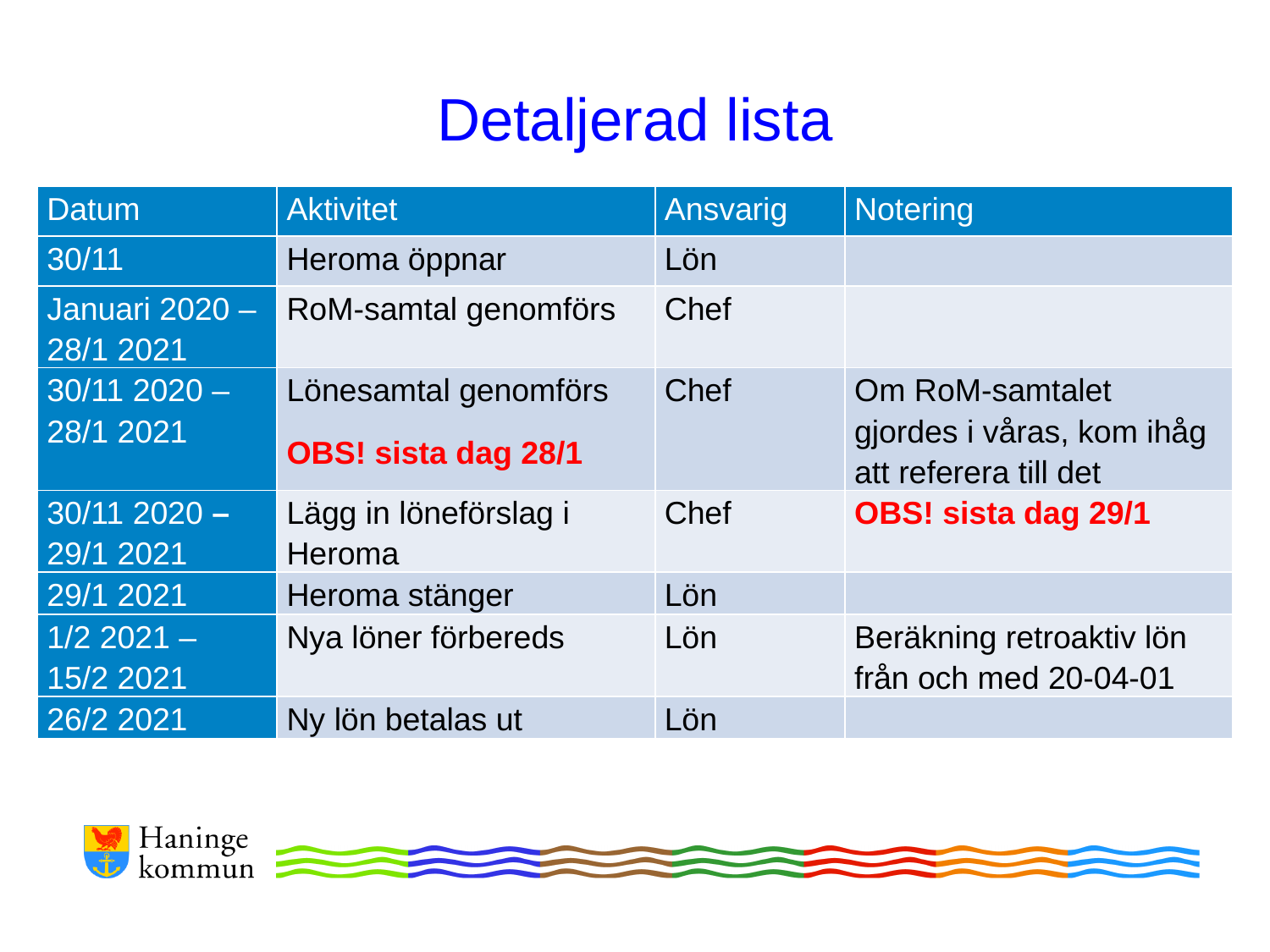

# Detaljerad lista
| Datum | Aktivitet | Ansvarig | Notering |
| --- | --- | --- | --- |
| 30/11 | Heroma öppnar | Lön |  |
| Januari 2020 – 28/1 2021 | RoM-samtal genomförs | Chef |  |
| 30/11 2020 – 28/1 2021 | Lönesamtal genomförs OBS! sista dag 28/1 | Chef | Om RoM-samtalet gjordes i våras, kom ihåg att referera till det |
| 30/11 2020 – 29/1 2021 | Lägg in löneförslag i Heroma | Chef | OBS! sista dag 29/1 |
| 29/1 2021 | Heroma stänger | Lön |  |
| 1/2 2021 – 15/2 2021 | Nya löner förbereds | Lön | Beräkning retroaktiv lön från och med 20-04-01 |
| 26/2 2021 | Ny lön betalas ut | Lön |  |